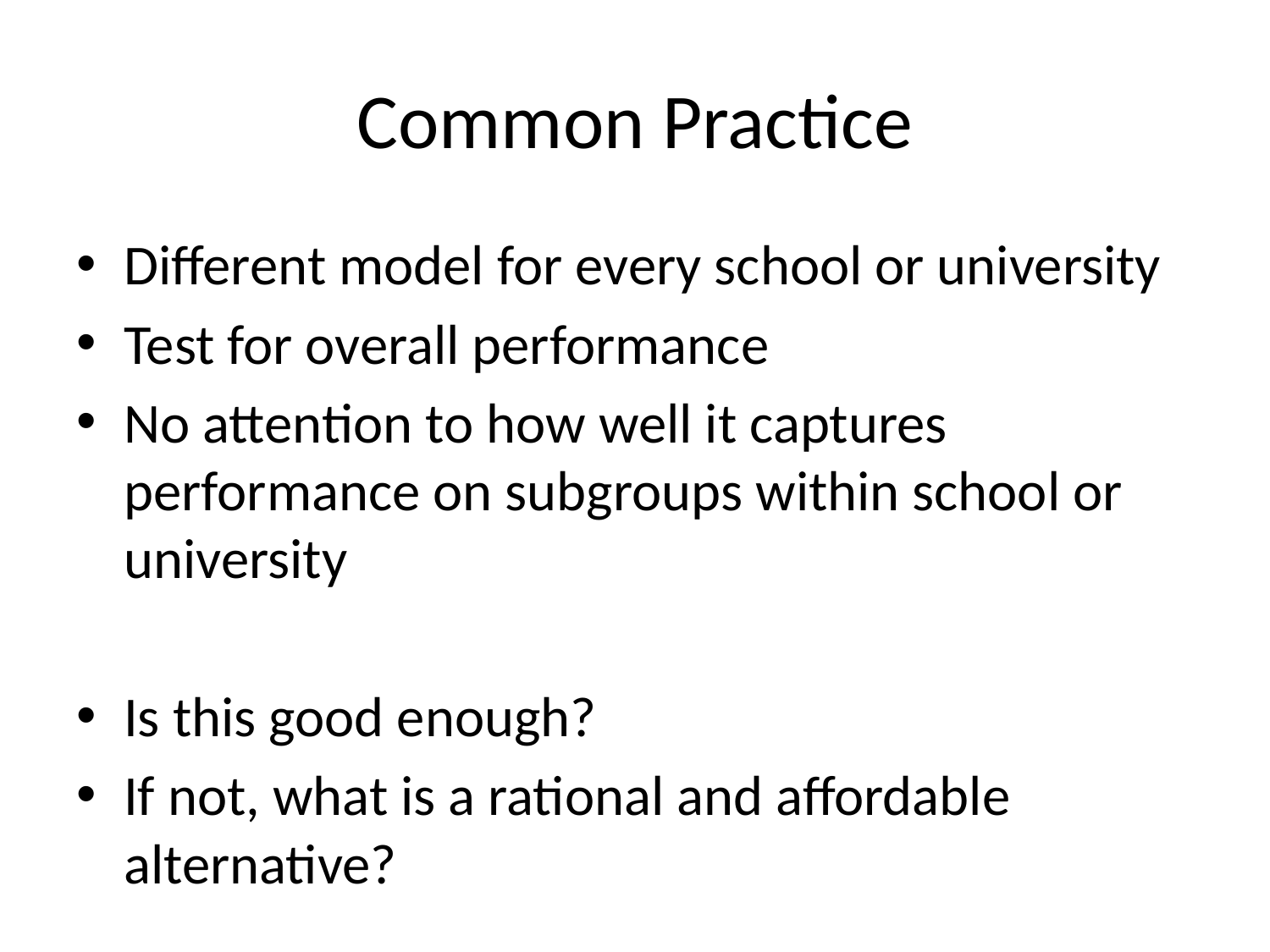

# Common Practice
Different model for every school or university
Test for overall performance
No attention to how well it captures performance on subgroups within school or university

Is this good enough?
If not, what is a rational and affordable alternative?